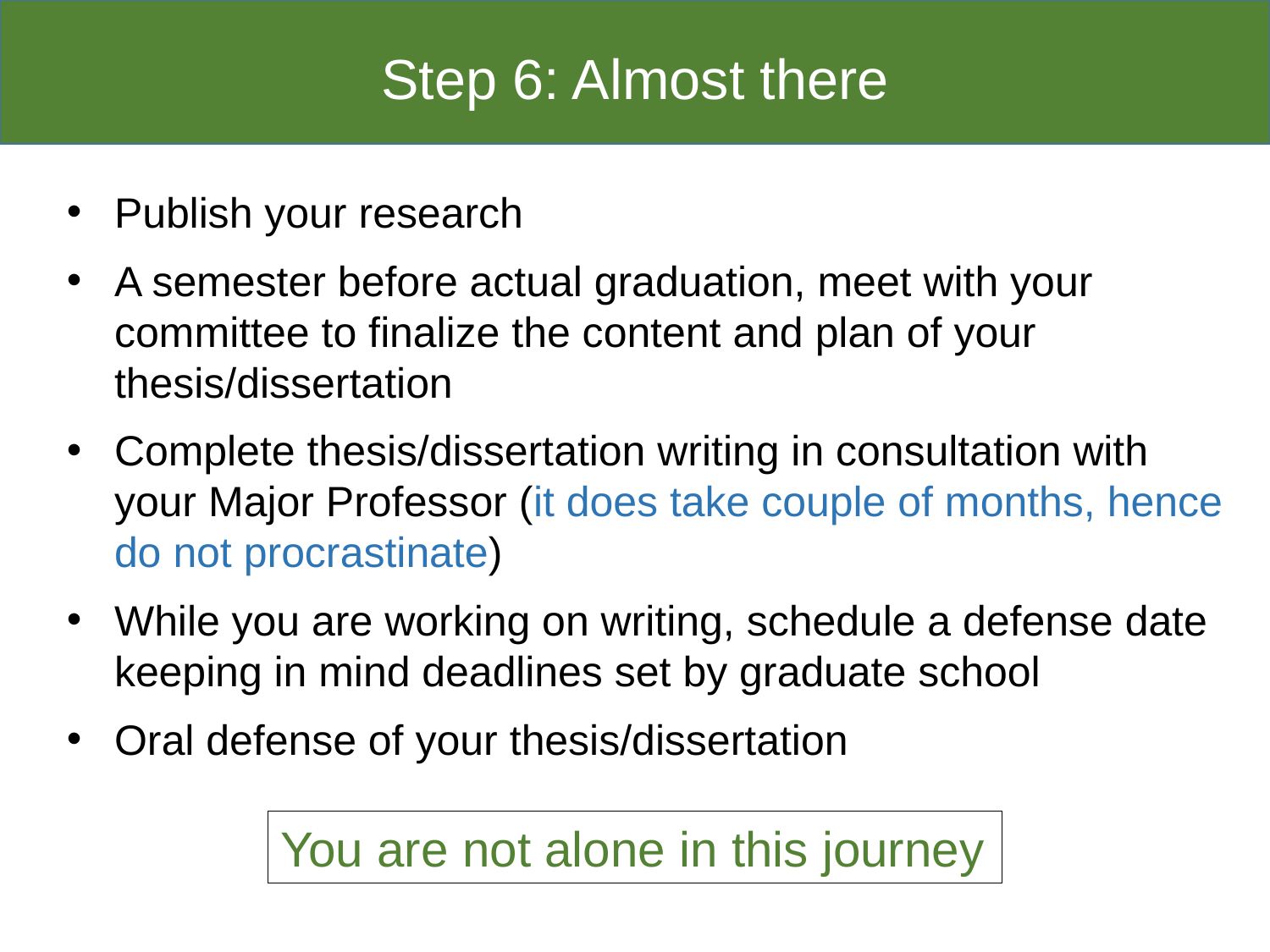

Step 6: Almost there
Publish your research
A semester before actual graduation, meet with your committee to finalize the content and plan of your thesis/dissertation
Complete thesis/dissertation writing in consultation with your Major Professor (it does take couple of months, hence do not procrastinate)
While you are working on writing, schedule a defense date keeping in mind deadlines set by graduate school
Oral defense of your thesis/dissertation
You are not alone in this journey